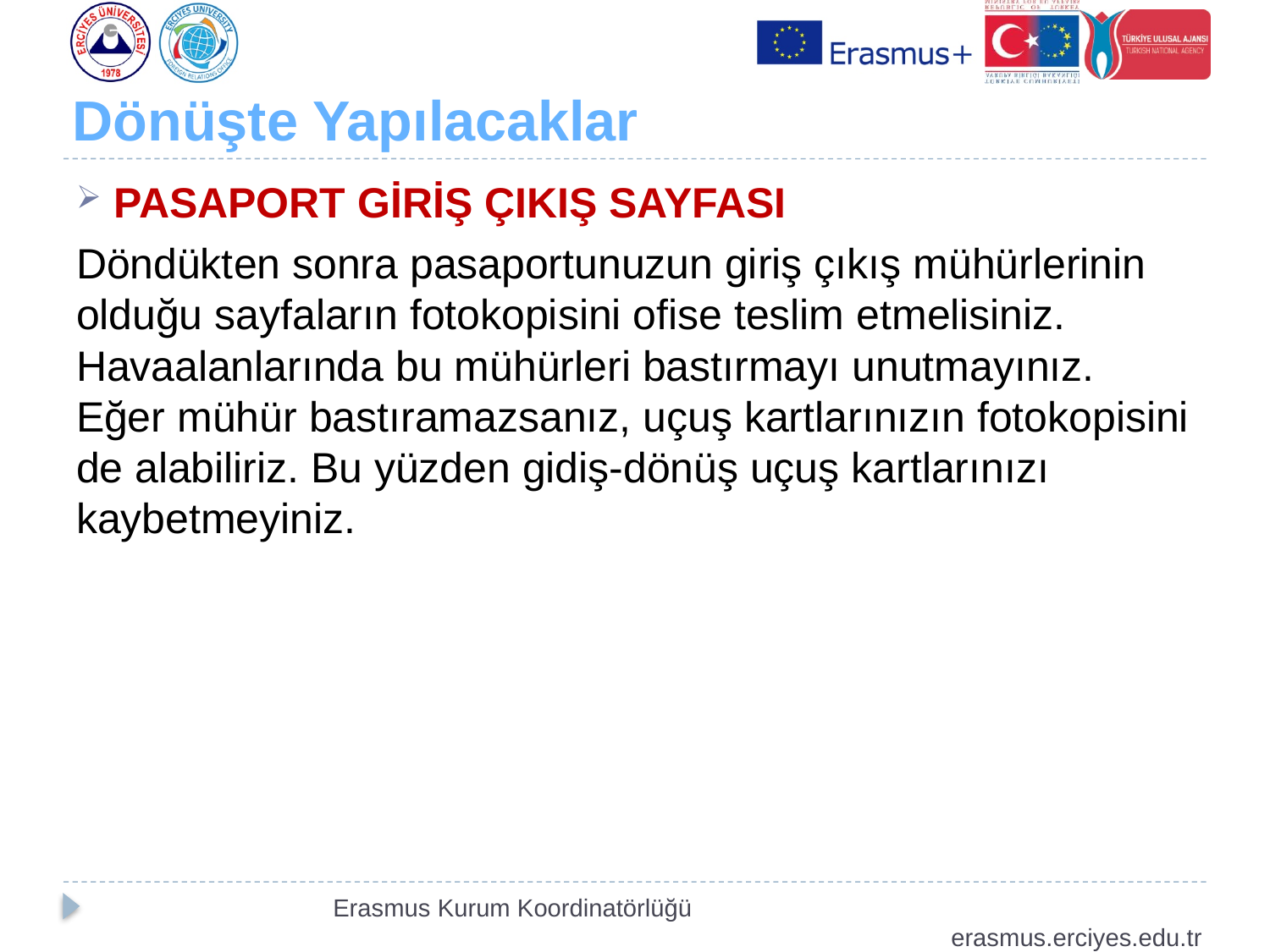

# Dönüşte Yapılacaklar
PASAPORT GİRİŞ ÇIKIŞ SAYFASI
Döndükten sonra pasaportunuzun giriş çıkış mühürlerinin olduğu sayfaların fotokopisini ofise teslim etmelisiniz. Havaalanlarında bu mühürleri bastırmayı unutmayınız. Eğer mühür bastıramazsanız, uçuş kartlarınızın fotokopisini de alabiliriz. Bu yüzden gidiş-dönüş uçuş kartlarınızı kaybetmeyiniz.

Erasmus Kurum Koordinatörlüğü                                                                          erasmus.erciyes.edu.tr